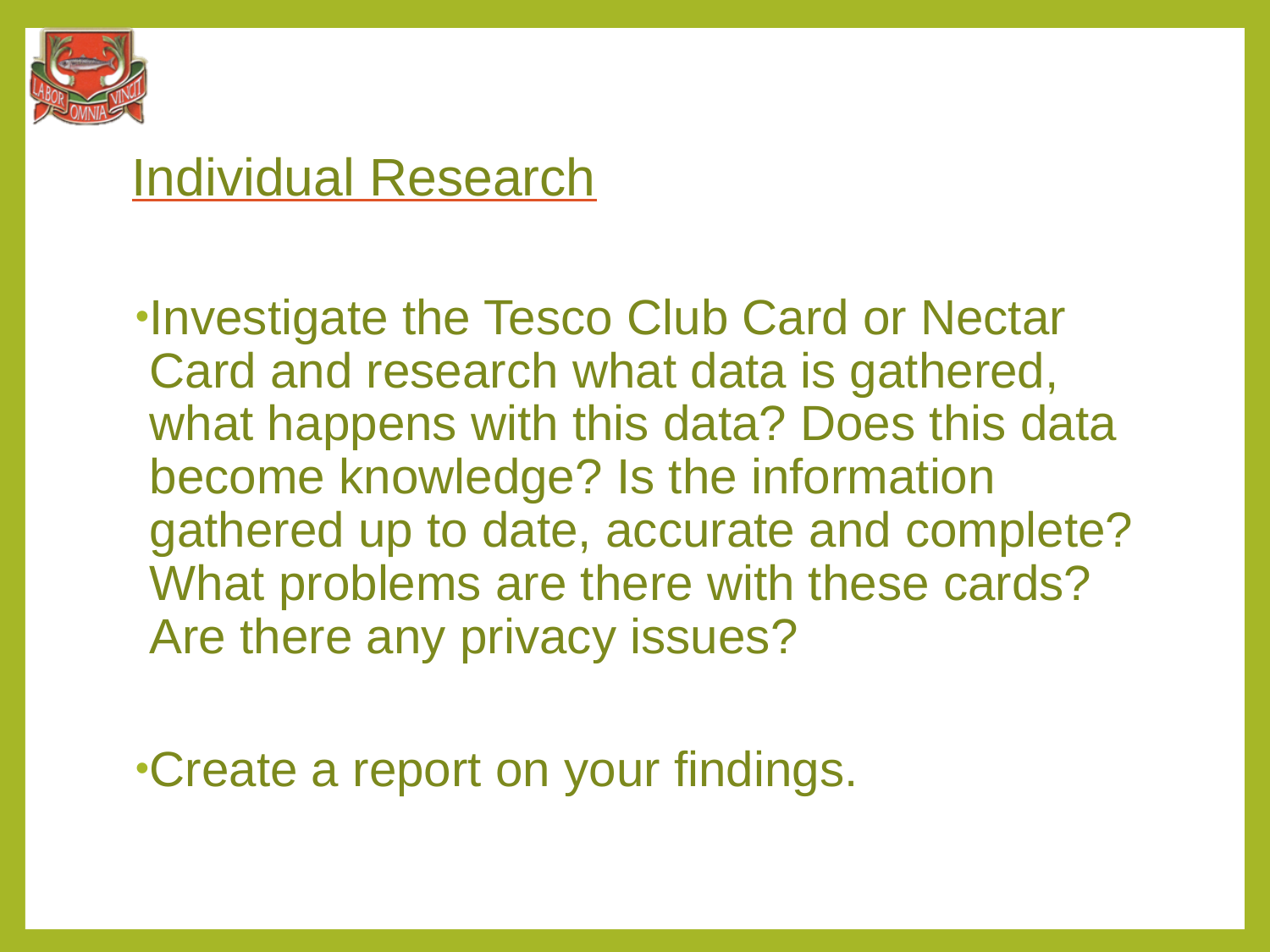

# Individual Research
Investigate the Tesco Club Card or Nectar Card and research what data is gathered, what happens with this data? Does this data become knowledge? Is the information gathered up to date, accurate and complete? What problems are there with these cards? Are there any privacy issues?

Create a report on your findings.